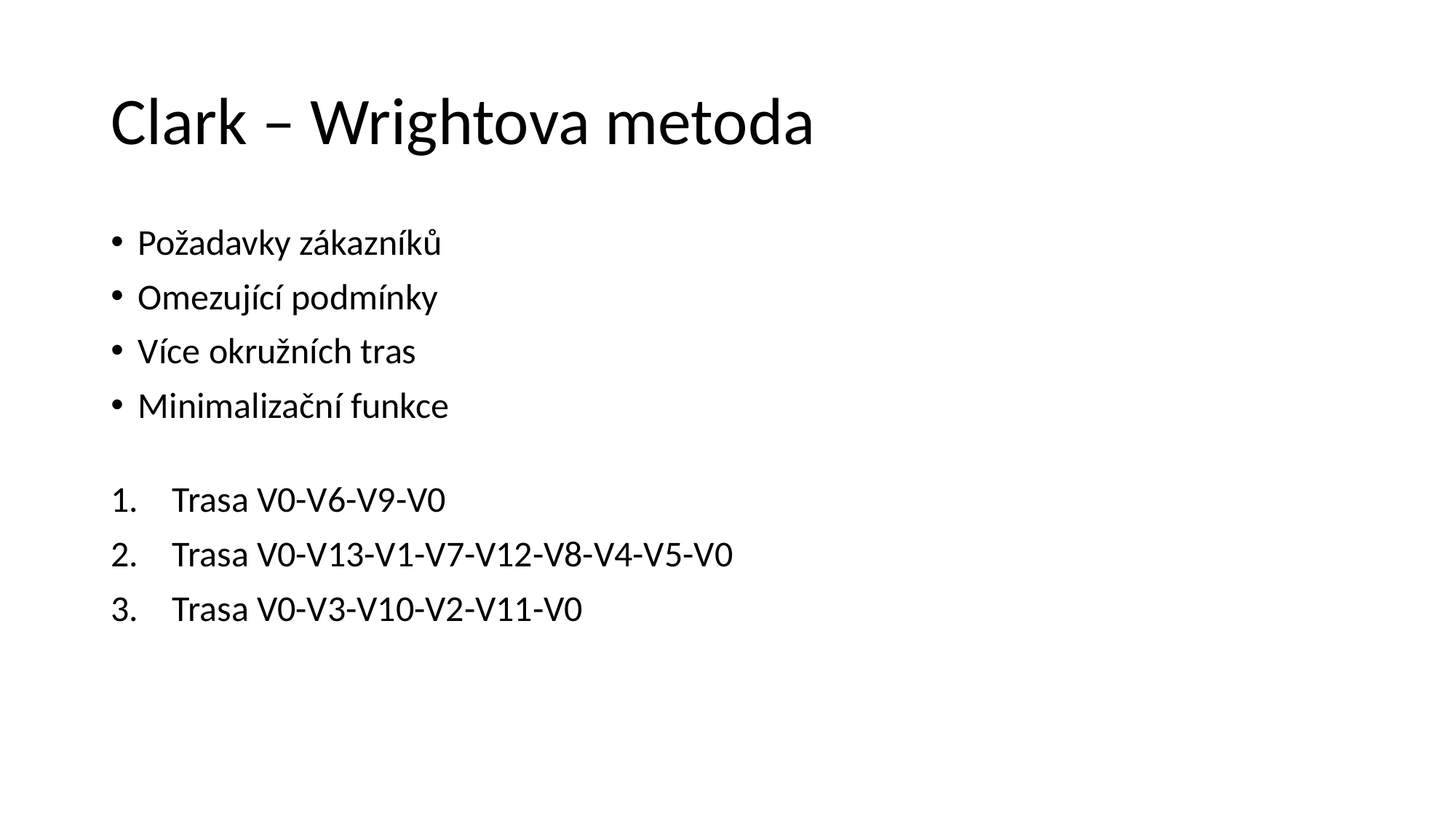

# Clark – Wrightova metoda
Požadavky zákazníků
Omezující podmínky
Více okružních tras
Minimalizační funkce
Trasa V0-V6-V9-V0
Trasa V0-V13-V1-V7-V12-V8-V4-V5-V0
Trasa V0-V3-V10-V2-V11-V0